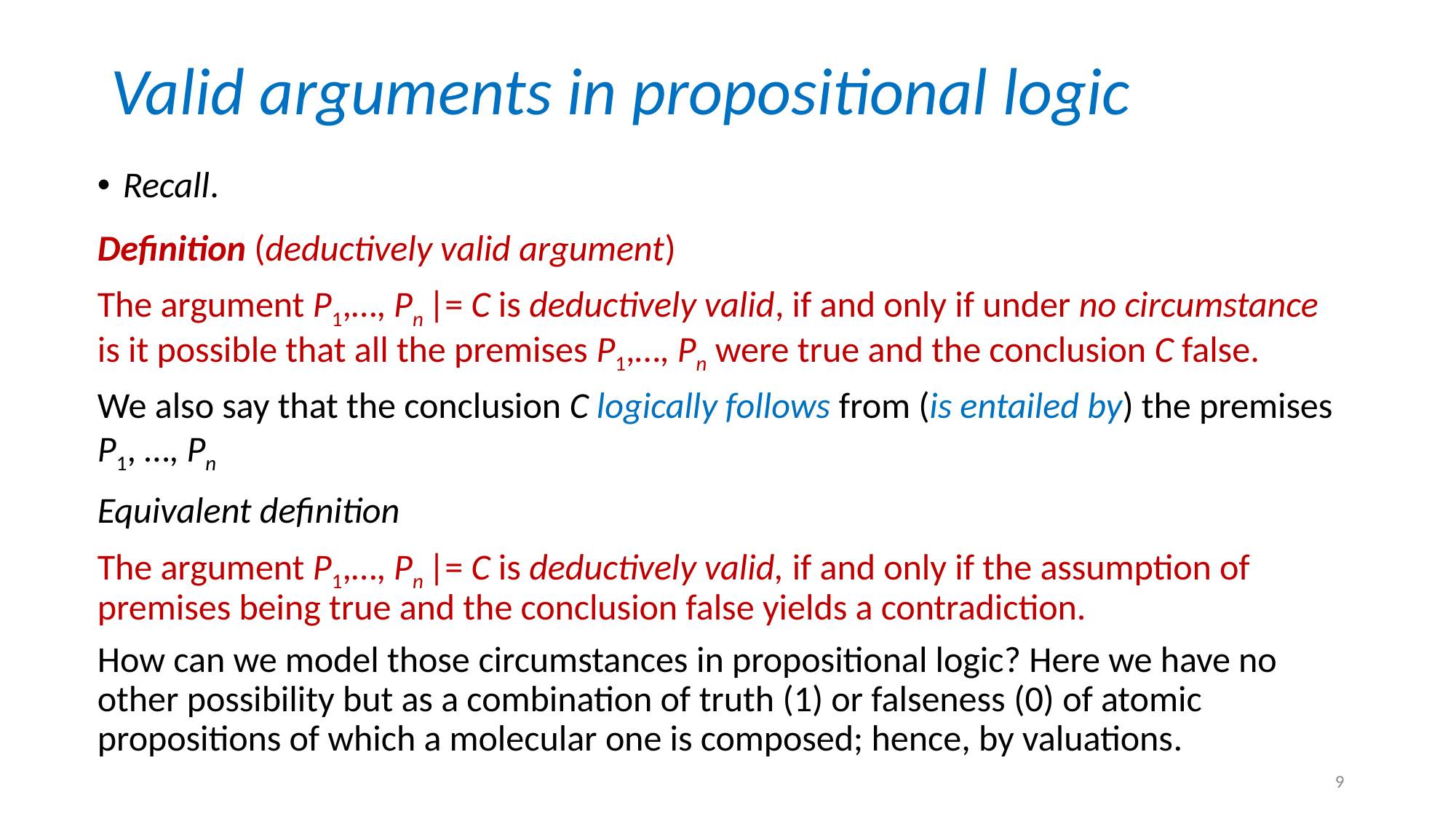

# Valid arguments in propositional logic
Recall.
Definition (deductively valid argument)
The argument P1,…, Pn |= C is deductively valid, if and only if under no circumstance is it possible that all the premises P1,…, Pn were true and the conclusion C false.
We also say that the conclusion C logically follows from (is entailed by) the premises P1, …, Pn
Equivalent definition
The argument P1,…, Pn |= C is deductively valid, if and only if the assumption of premises being true and the conclusion false yields a contradiction.
How can we model those circumstances in propositional logic? Here we have no other possibility but as a combination of truth (1) or falseness (0) of atomic propositions of which a molecular one is composed; hence, by valuations.
9